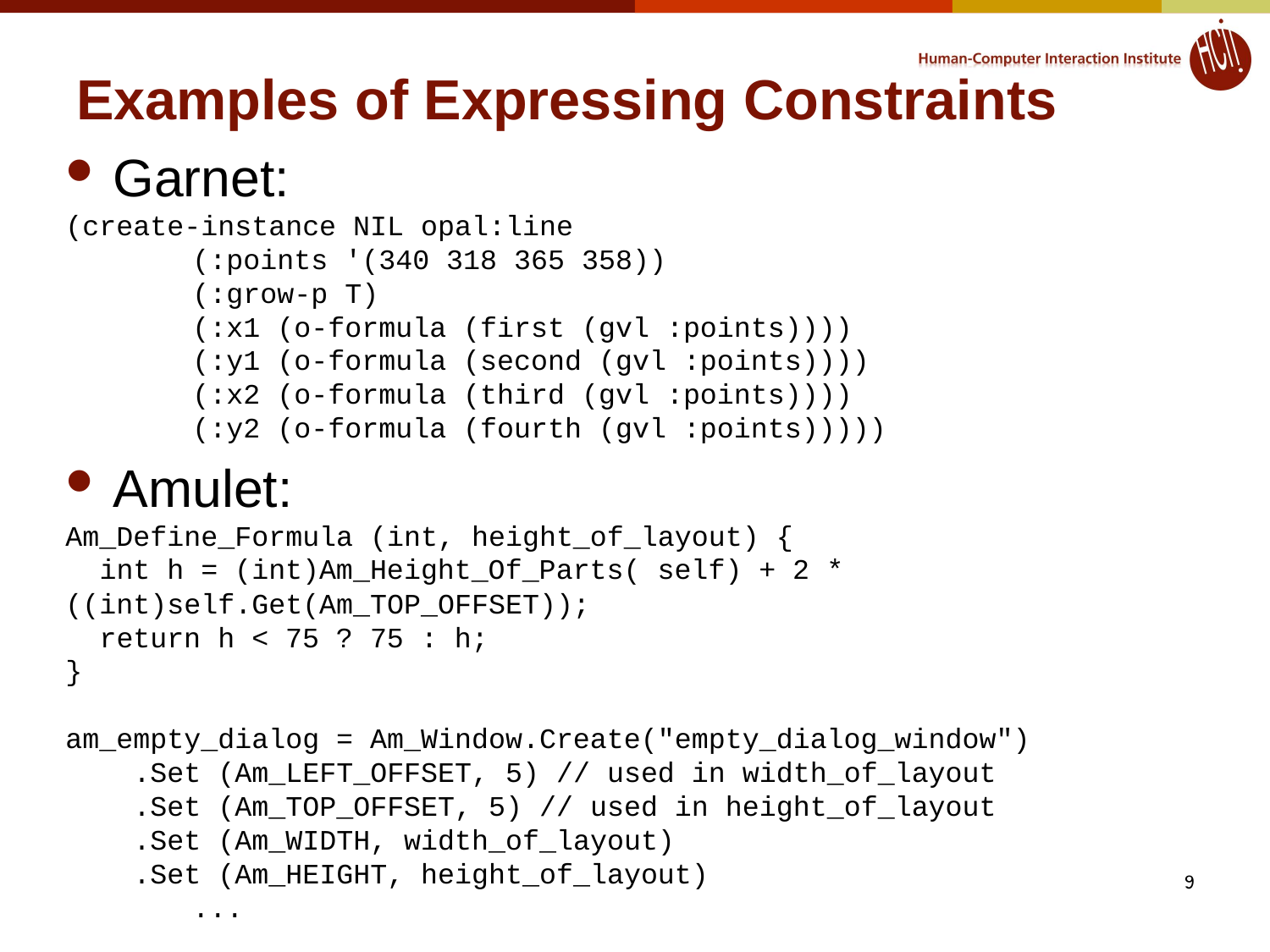

# Examples of Expressing Constraints
Garnet:
(create-instance NIL opal:line
	(:points '(340 318 365 358))
	(:grow-p T)
	(:x1 (o-formula (first (gvl :points))))
	(:y1 (o-formula (second (gvl :points))))
	(:x2 (o-formula (third (gvl :points))))
	(:y2 (o-formula (fourth (gvl :points)))))
Amulet:
Am_Define_Formula (int, height_of_layout) {
  int h = (int)Am_Height_Of_Parts( self) + 2 * ((int)self.Get(Am_TOP_OFFSET));
  return h < 75 ? 75 : h;
}

am_empty_dialog = Am_Window.Create("empty_dialog_window")
    .Set (Am_LEFT_OFFSET, 5) // used in width_of_layout
    .Set (Am_TOP_OFFSET, 5) // used in height_of_layout
    .Set (Am_WIDTH, width_of_layout)
    .Set (Am_HEIGHT, height_of_layout)
	...

9